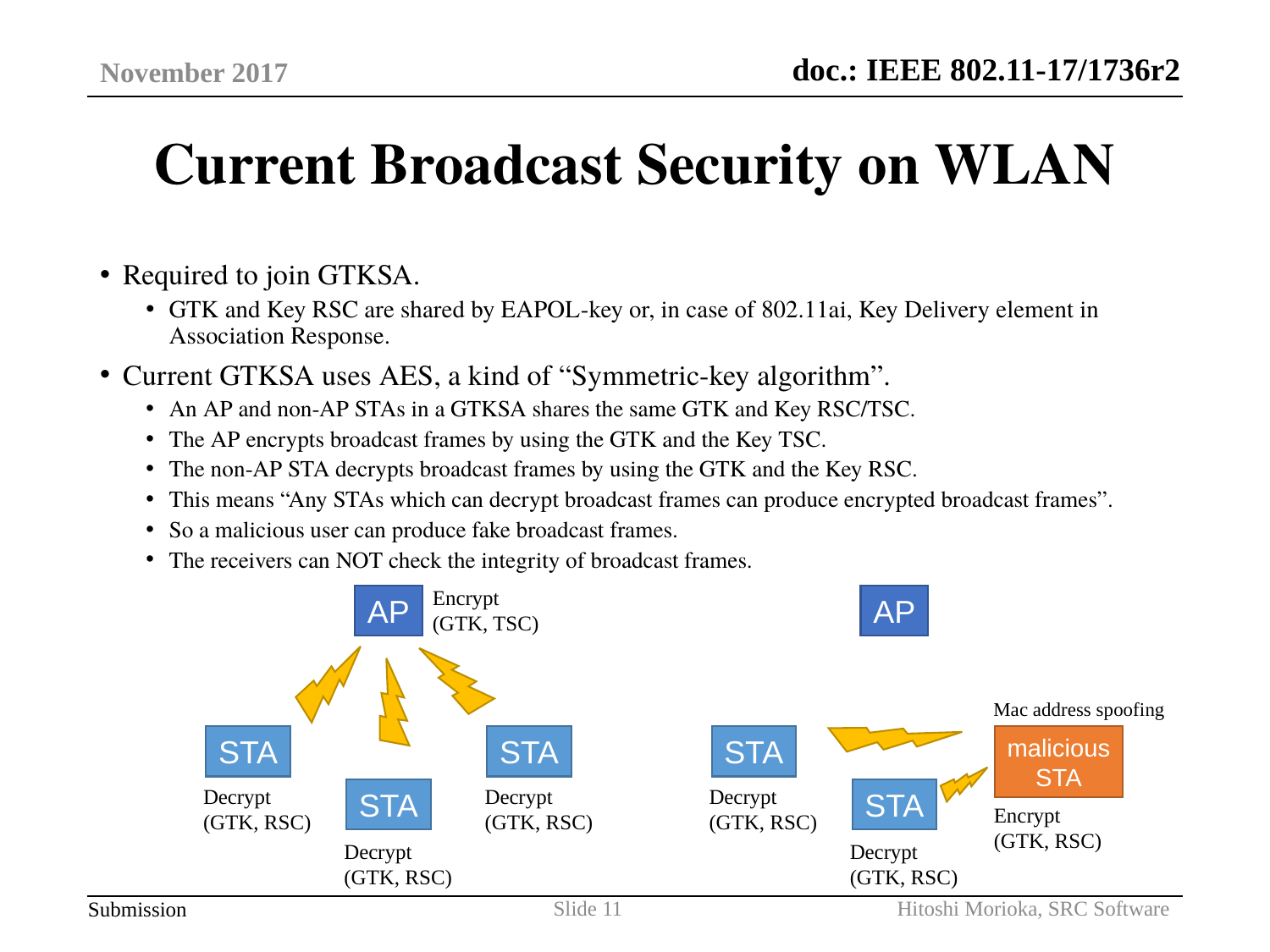

November 2017
# Current Broadcast Security on WLAN
Required to join GTKSA.
GTK and Key RSC are shared by EAPOL-key or, in case of 802.11ai, Key Delivery element in Association Response.
Current GTKSA uses AES, a kind of “Symmetric-key algorithm”.
An AP and non-AP STAs in a GTKSA shares the same GTK and Key RSC/TSC.
The AP encrypts broadcast frames by using the GTK and the Key TSC.
The non-AP STA decrypts broadcast frames by using the GTK and the Key RSC.
This means “Any STAs which can decrypt broadcast frames can produce encrypted broadcast frames”.
So a malicious user can produce fake broadcast frames.
The receivers can NOT check the integrity of broadcast frames.
Encrypt
(GTK, TSC)
AP
AP

Mac address spoofing
STA
STA
STA
malicious
STA

Decrypt
(GTK, RSC)
Decrypt
(GTK, RSC)
Decrypt
(GTK, RSC)
STA
STA
Encrypt
(GTK, RSC)
Decrypt
(GTK, RSC)
Decrypt
(GTK, RSC)
Hitoshi Morioka, SRC Software
Slide 11